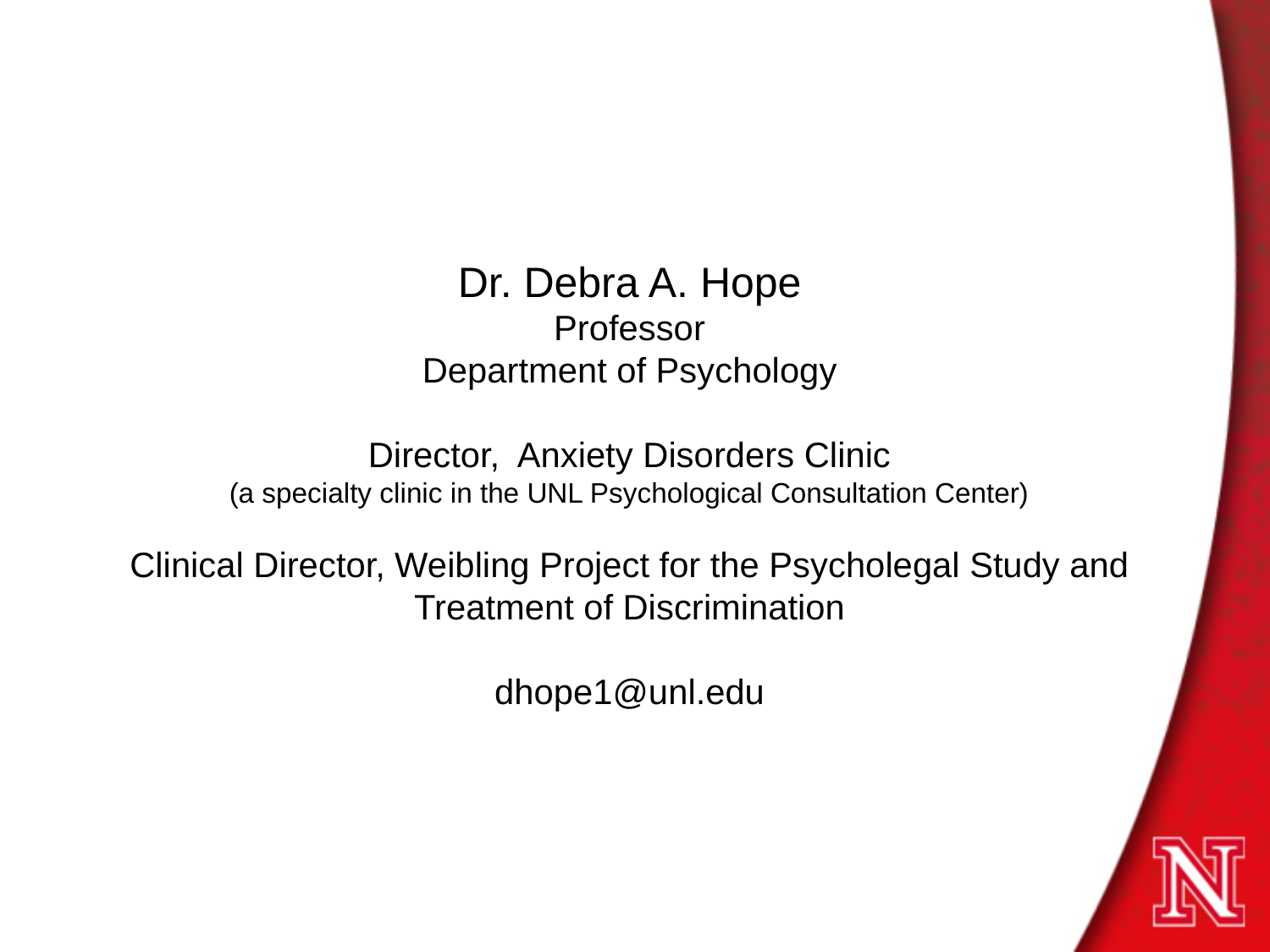

Dr. Debra A. Hope
Professor
Department of Psychology

Director,  Anxiety Disorders Clinic
(a specialty clinic in the UNL Psychological Consultation Center)

Clinical Director, Weibling Project for the Psycholegal Study and Treatment of Discrimination

dhope1@unl.edu